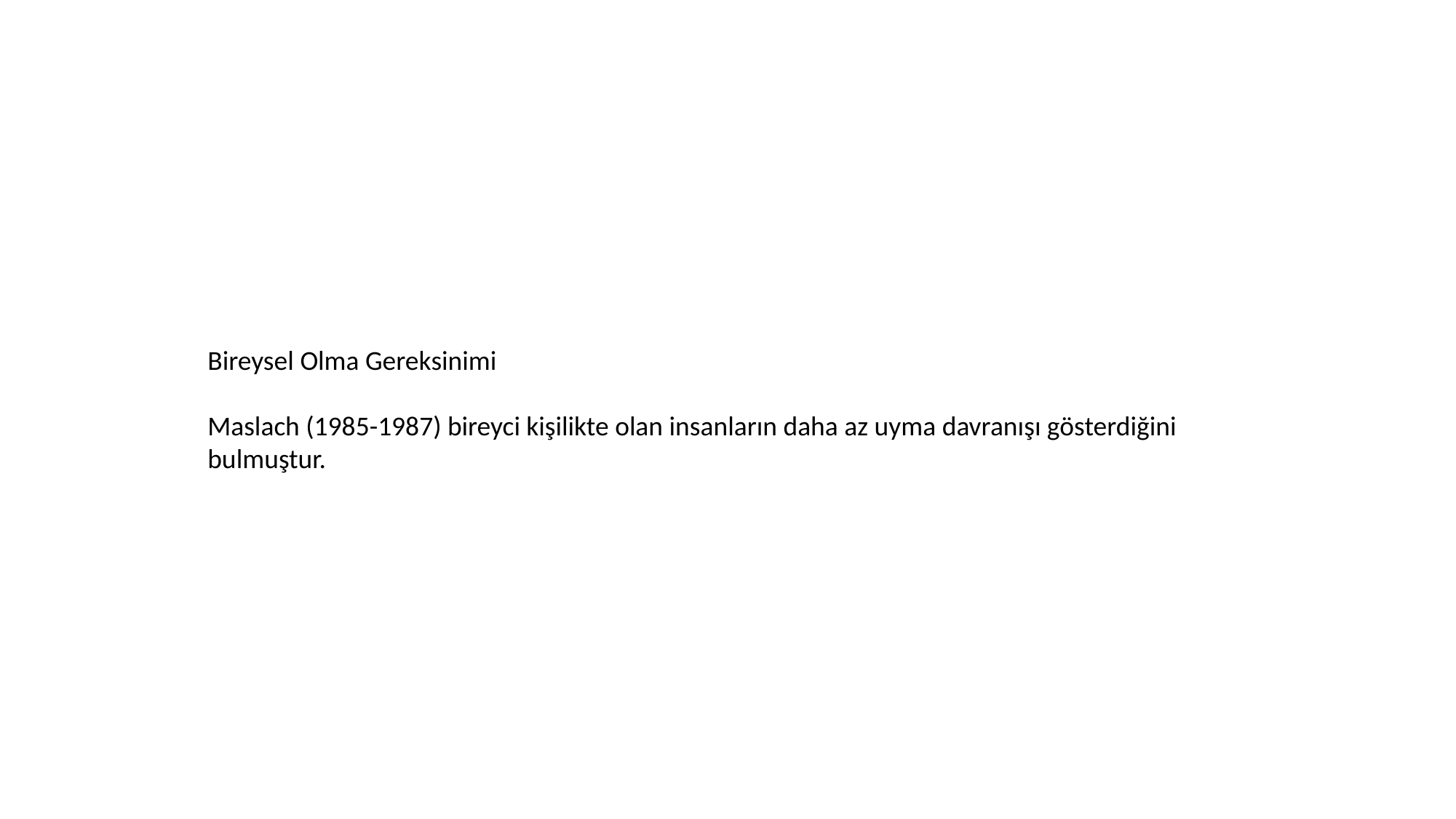

Bireysel Olma Gereksinimi

Maslach (1985-1987) bireyci kişilikte olan insanların daha az uyma davranışı gösterdiğini bulmuştur.